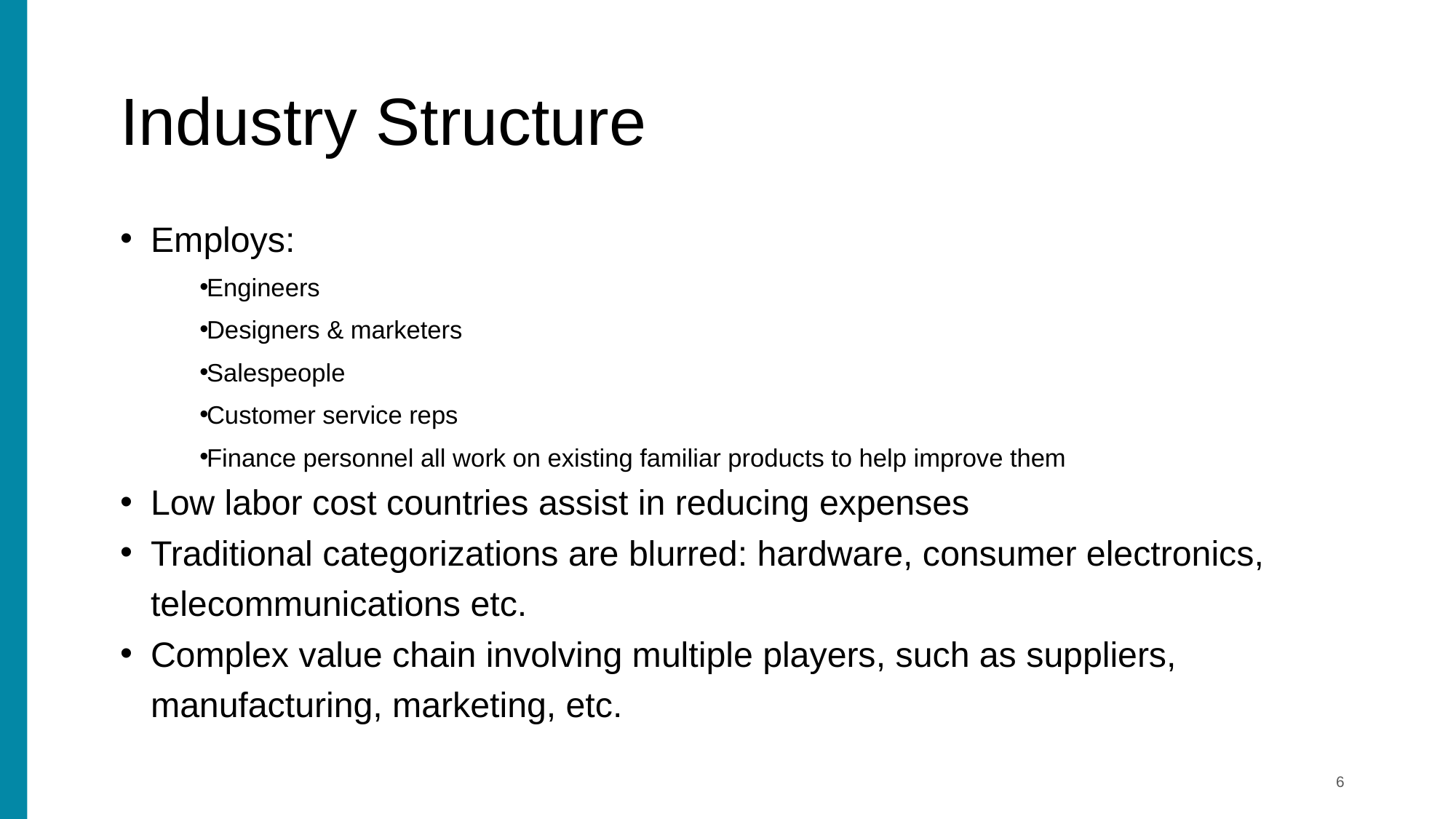

# Industry Structure
Employs:
Engineers
Designers & marketers
Salespeople
Customer service reps
Finance personnel all work on existing familiar products to help improve them
Low labor cost countries assist in reducing expenses
Traditional categorizations are blurred: hardware, consumer electronics, telecommunications etc.
Complex value chain involving multiple players, such as suppliers, manufacturing, marketing, etc.

6